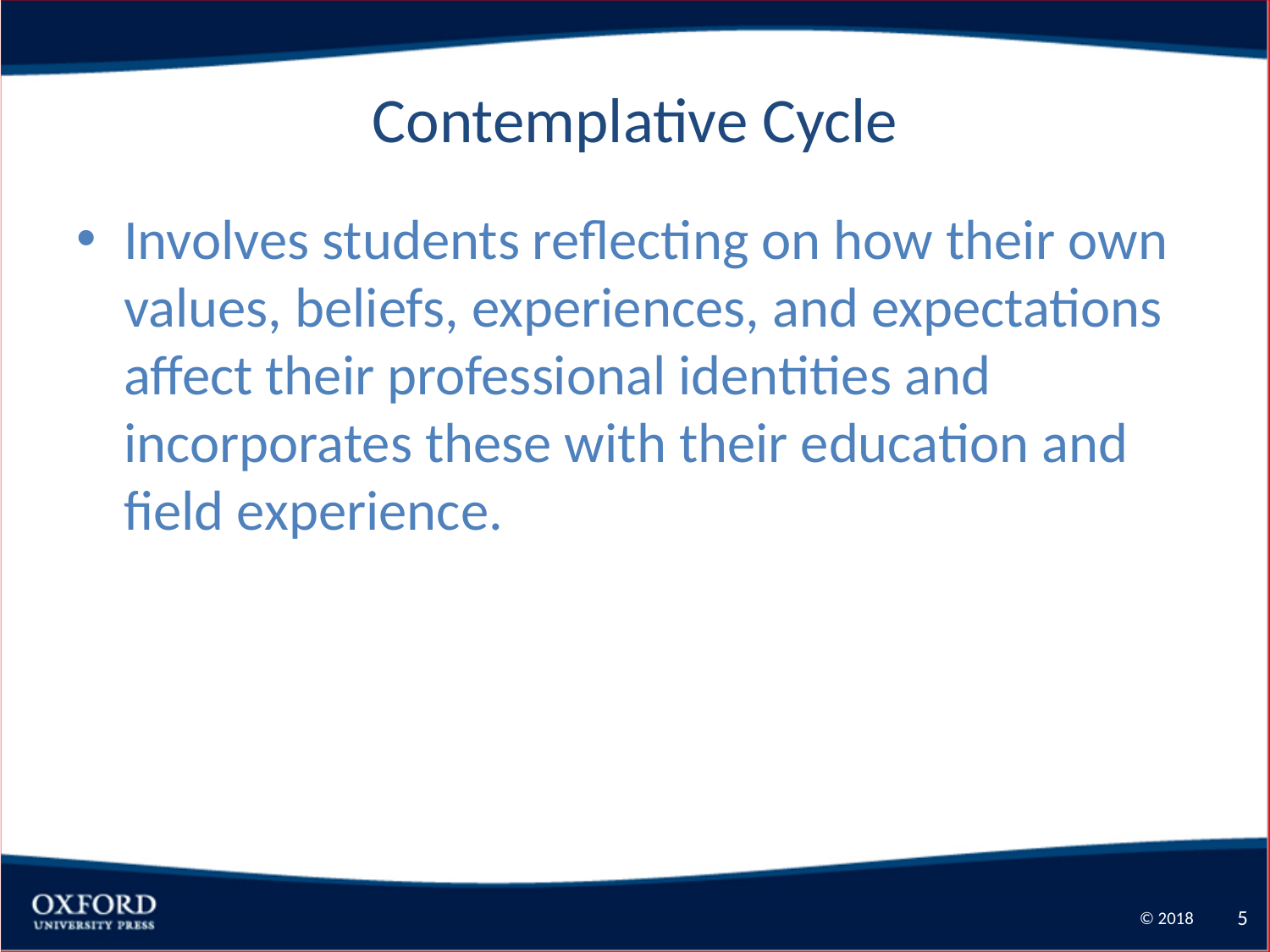

# Contemplative Cycle
Involves students reflecting on how their own values, beliefs, experiences, and expectations affect their professional identities and incorporates these with their education and field experience.